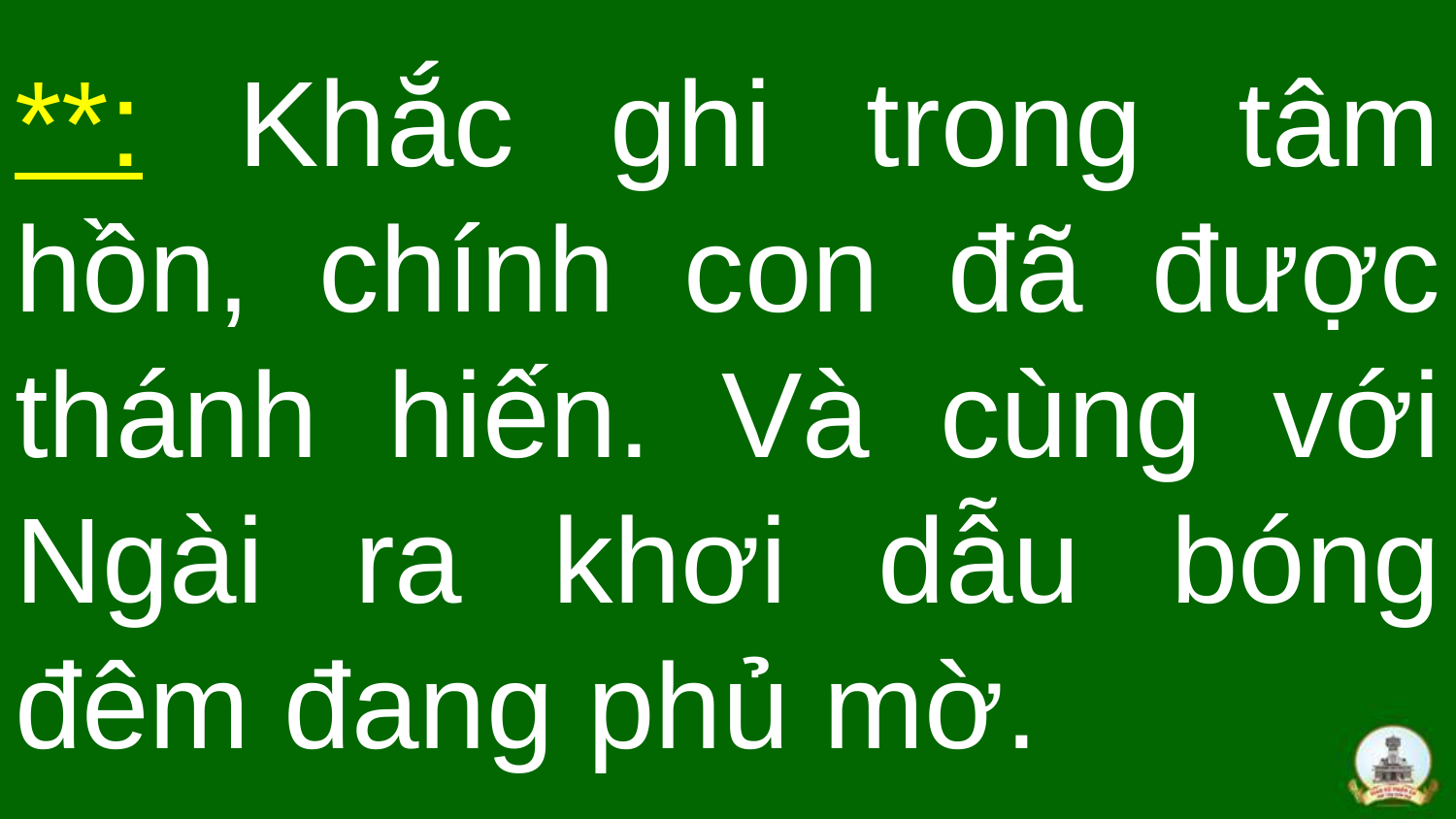

# **: Khắc ghi trong tâm hồn, chính con đã được thánh hiến. Và cùng với Ngài ra khơi dẫu bóng đêm đang phủ mờ.